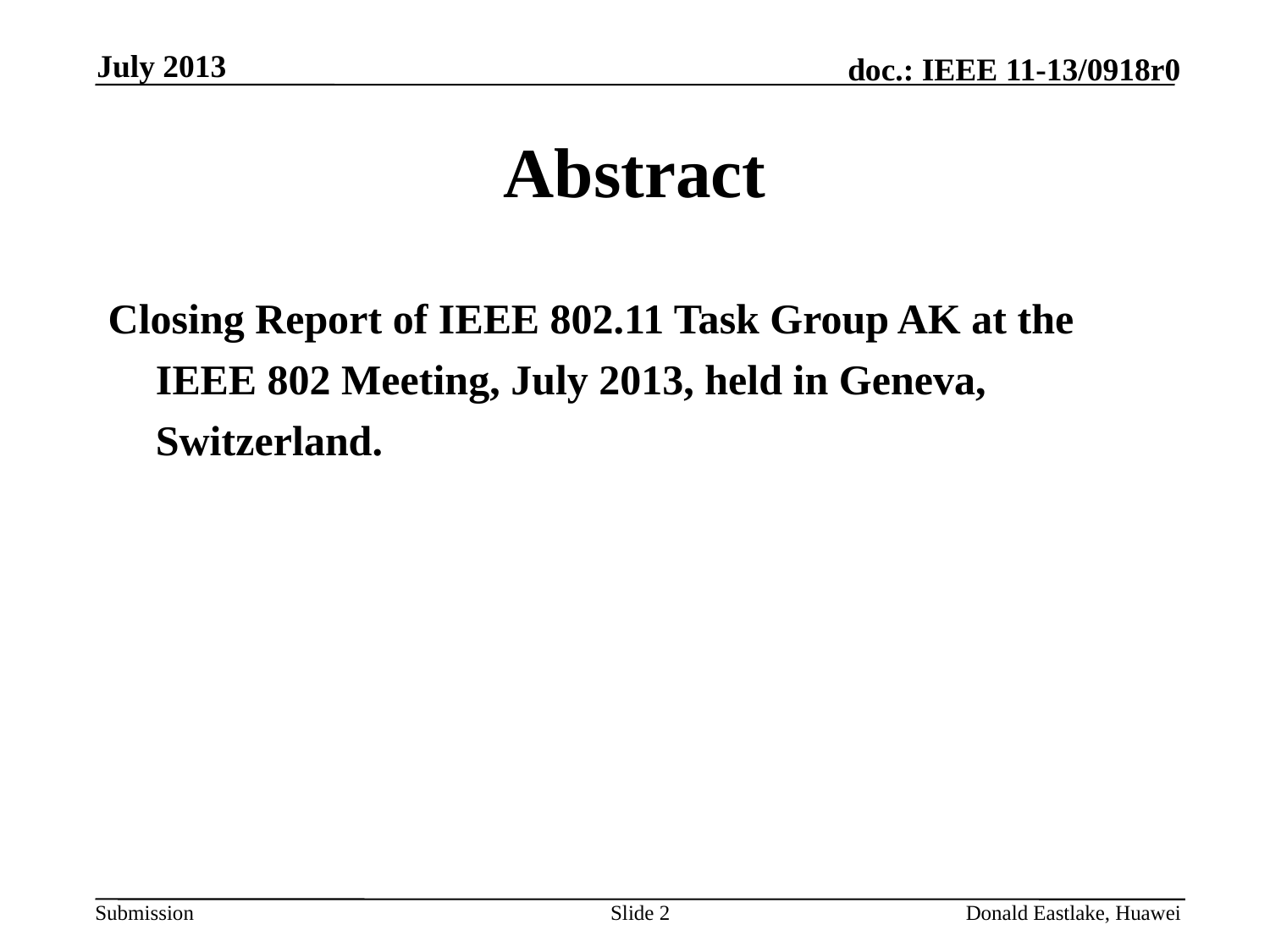

July 2013
# Abstract
Closing Report of IEEE 802.11 Task Group AK at the IEEE 802 Meeting, July 2013, held in Geneva, Switzerland.
Slide 2
Donald Eastlake, Huawei